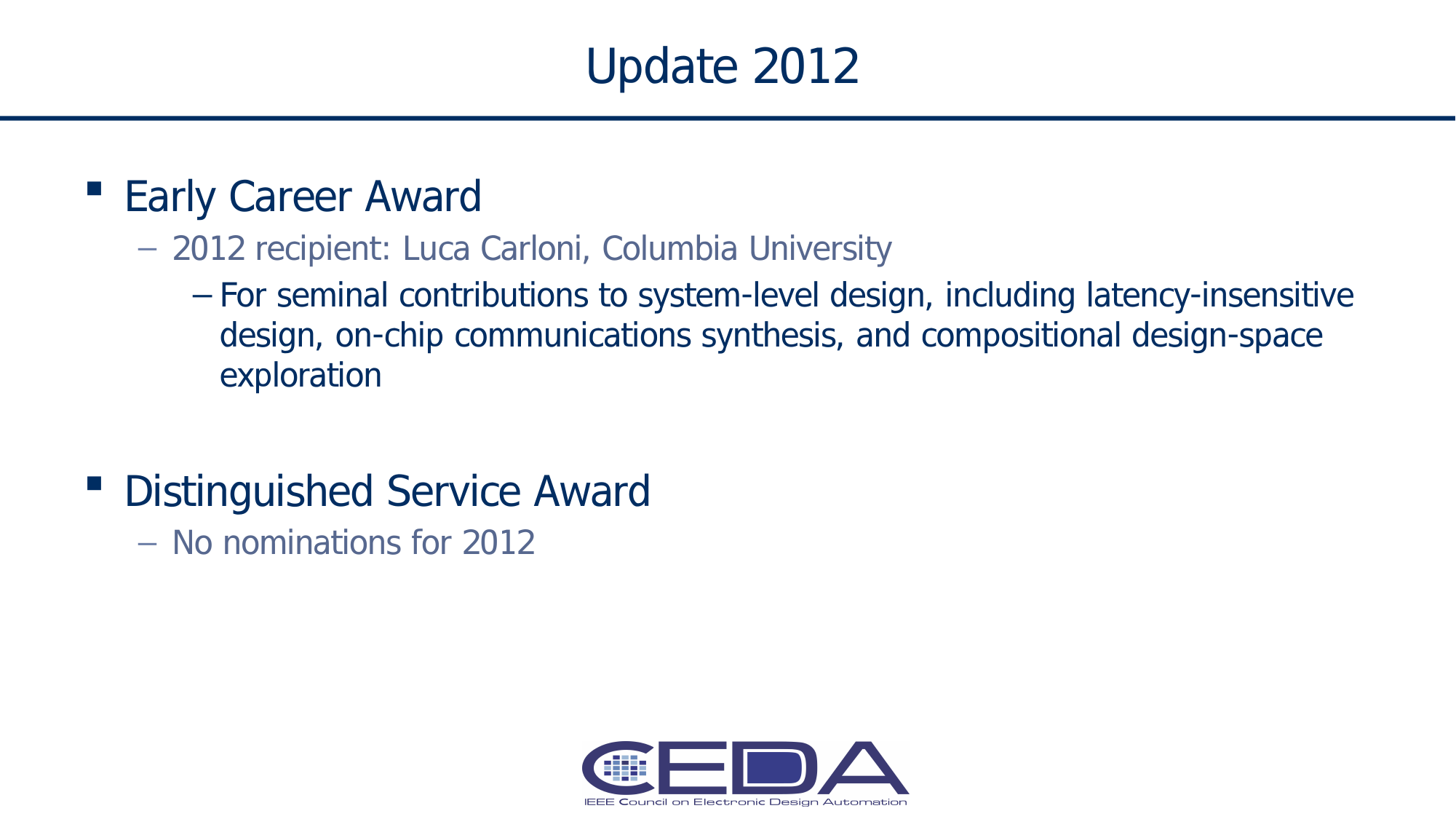

# Update 2012
Early Career Award
2012 recipient: Luca Carloni, Columbia University
For seminal contributions to system-level design, including latency-insensitive design, on-chip communications synthesis, and compositional design-space exploration

Distinguished Service Award
No nominations for 2012